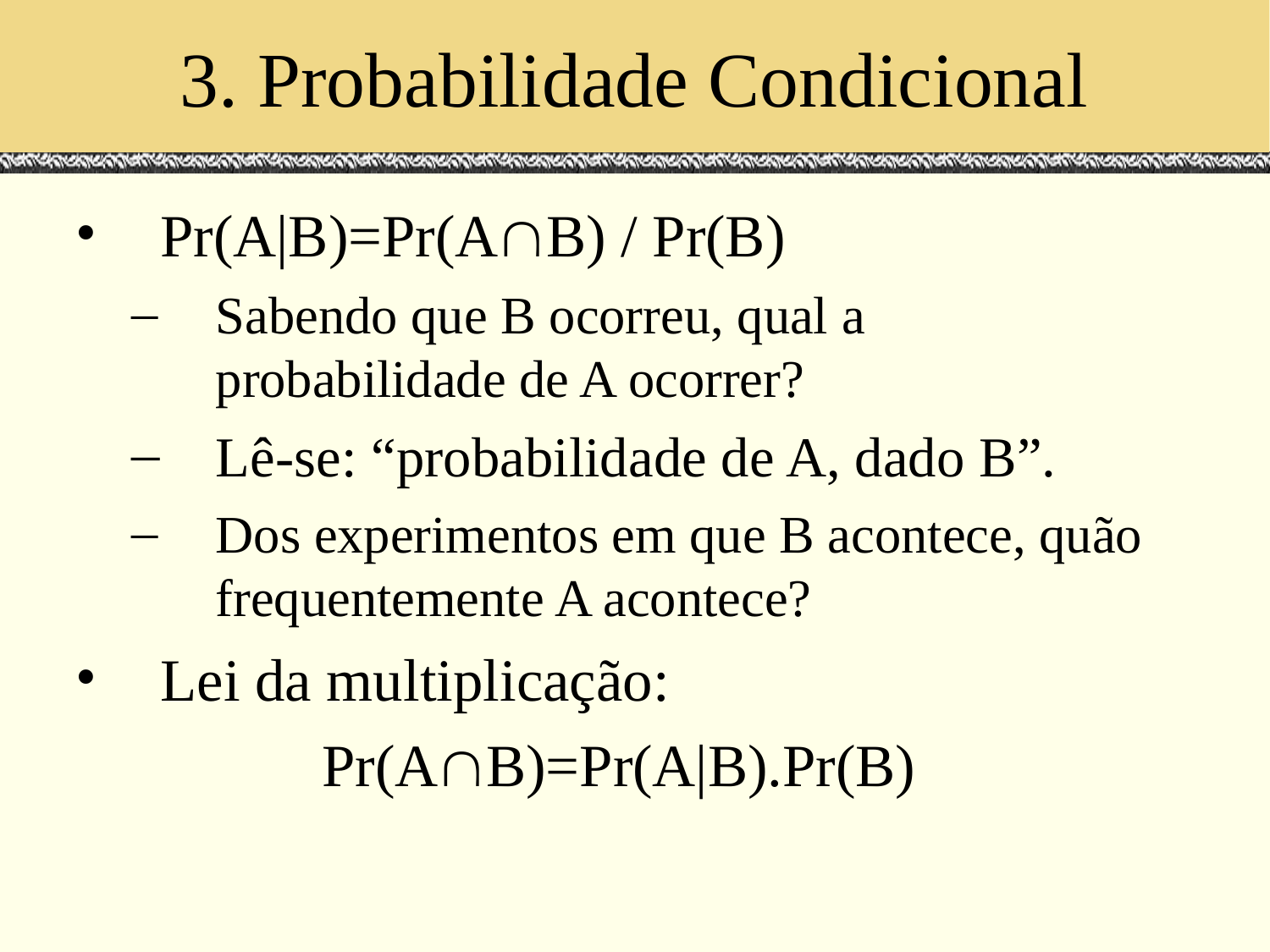

# 3. Probabilidade Condicional
Pr(A|B)=Pr(A∩B) / Pr(B)
Sabendo que B ocorreu, qual a probabilidade de A ocorrer?
Lê-se: “probabilidade de A, dado B”.
Dos experimentos em que B acontece, quão frequentemente A acontece?
Lei da multiplicação:
Pr(A∩B)=Pr(A|B).Pr(B)